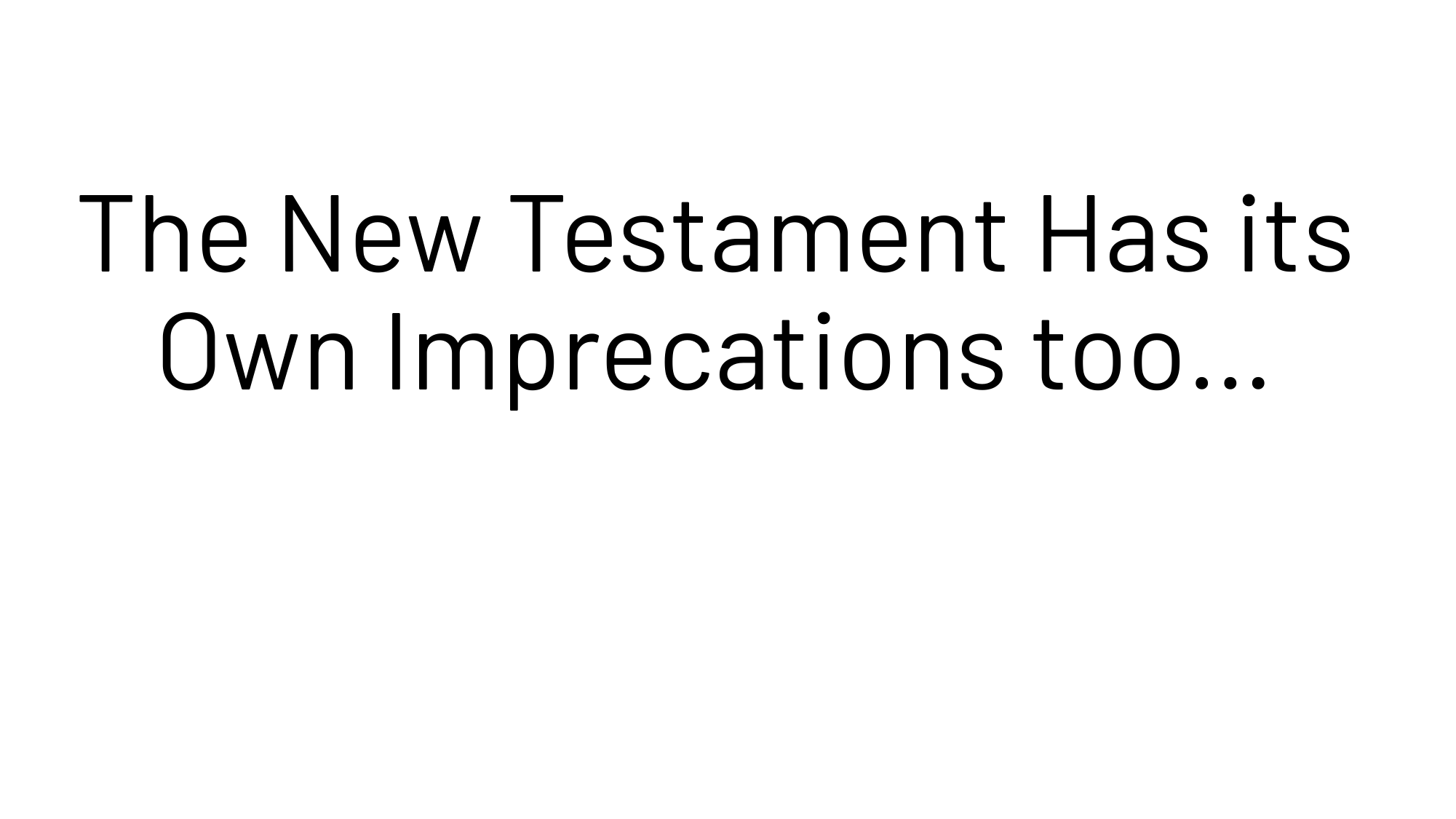

# The New Testament Has its Own Imprecations too…